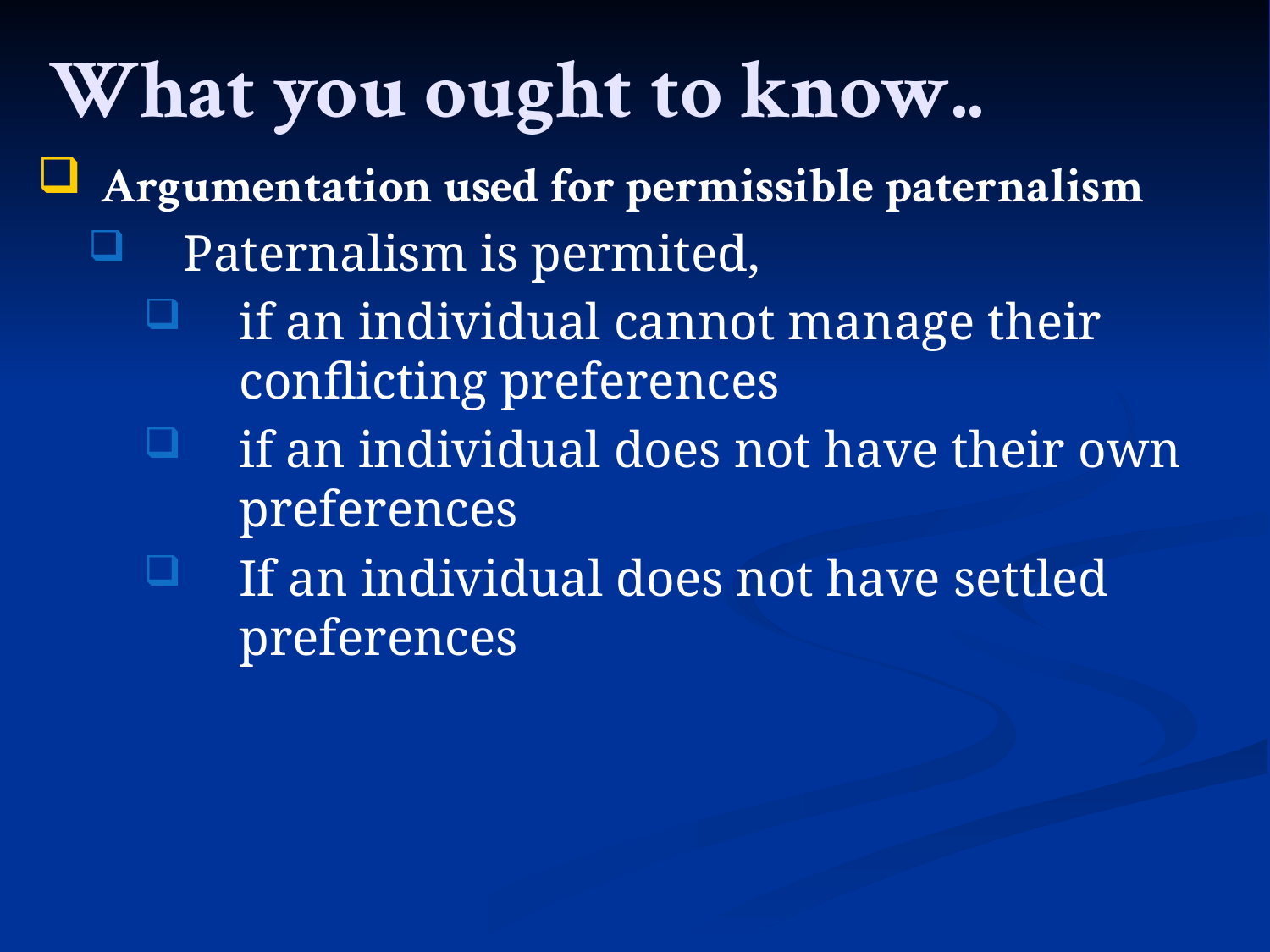

# What you ought to know..
Argumentation used for permissible paternalism
Paternalism is permited,
if an individual cannot manage their conflicting preferences
if an individual does not have their own preferences
If an individual does not have settled preferences